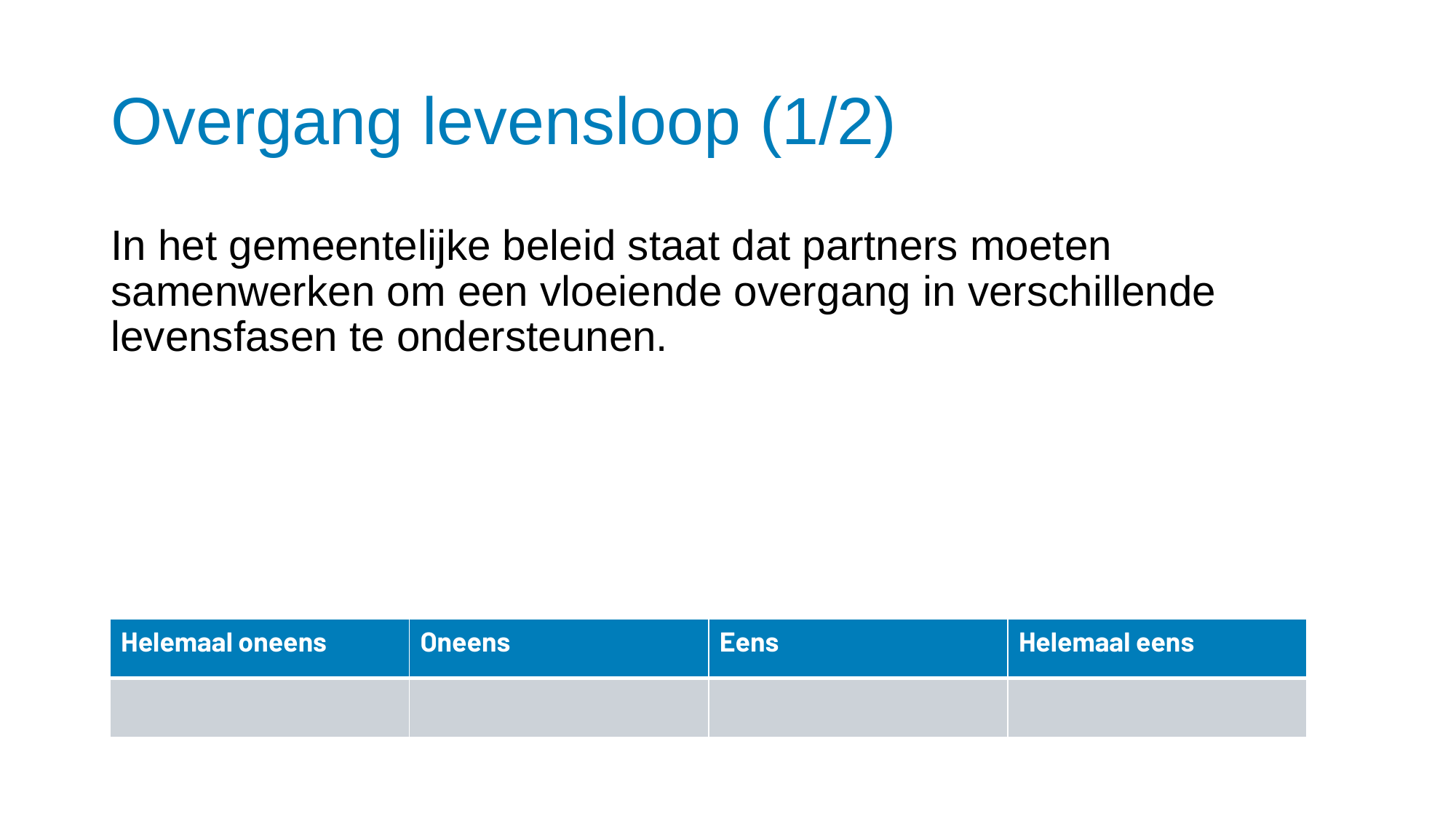

# Overgang levensloop (1/2)
In het gemeentelijke beleid staat dat partners moeten samenwerken om een vloeiende overgang in verschillende levensfasen te ondersteunen.
| Helemaal oneens | Oneens | Eens | Helemaal eens |
| --- | --- | --- | --- |
|  |  |  |  |